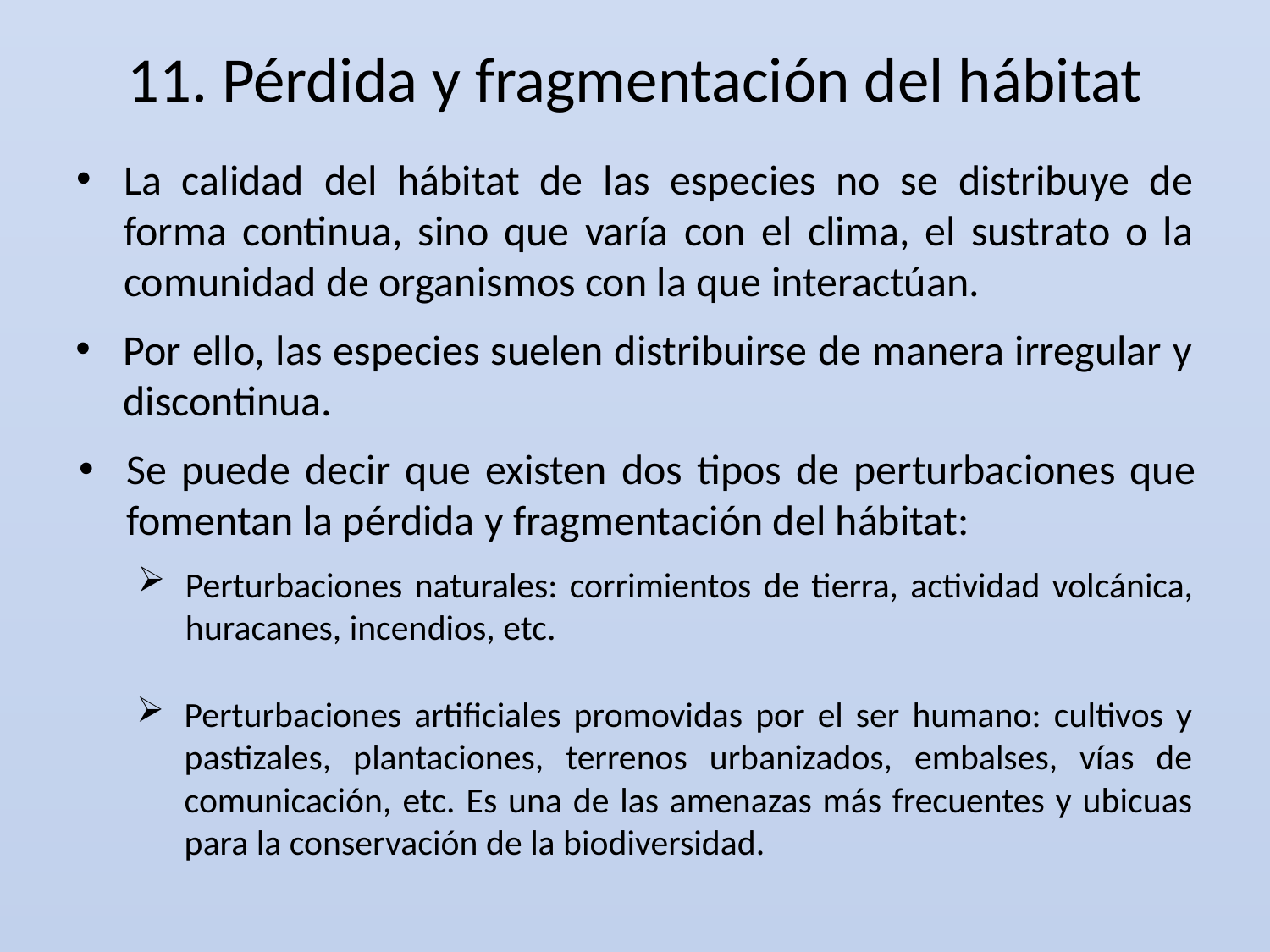

# 11. Pérdida y fragmentación del hábitat
La calidad del hábitat de las especies no se distribuye de forma continua, sino que varía con el clima, el sustrato o la comunidad de organismos con la que interactúan.
Por ello, las especies suelen distribuirse de manera irregular y discontinua.
Se puede decir que existen dos tipos de perturbaciones que fomentan la pérdida y fragmentación del hábitat:
Perturbaciones naturales: corrimientos de tierra, actividad volcánica, huracanes, incendios, etc.
Perturbaciones artificiales promovidas por el ser humano: cultivos y pastizales, plantaciones, terrenos urbanizados, embalses, vías de comunicación, etc. Es una de las amenazas más frecuentes y ubicuas para la conservación de la biodiversidad.